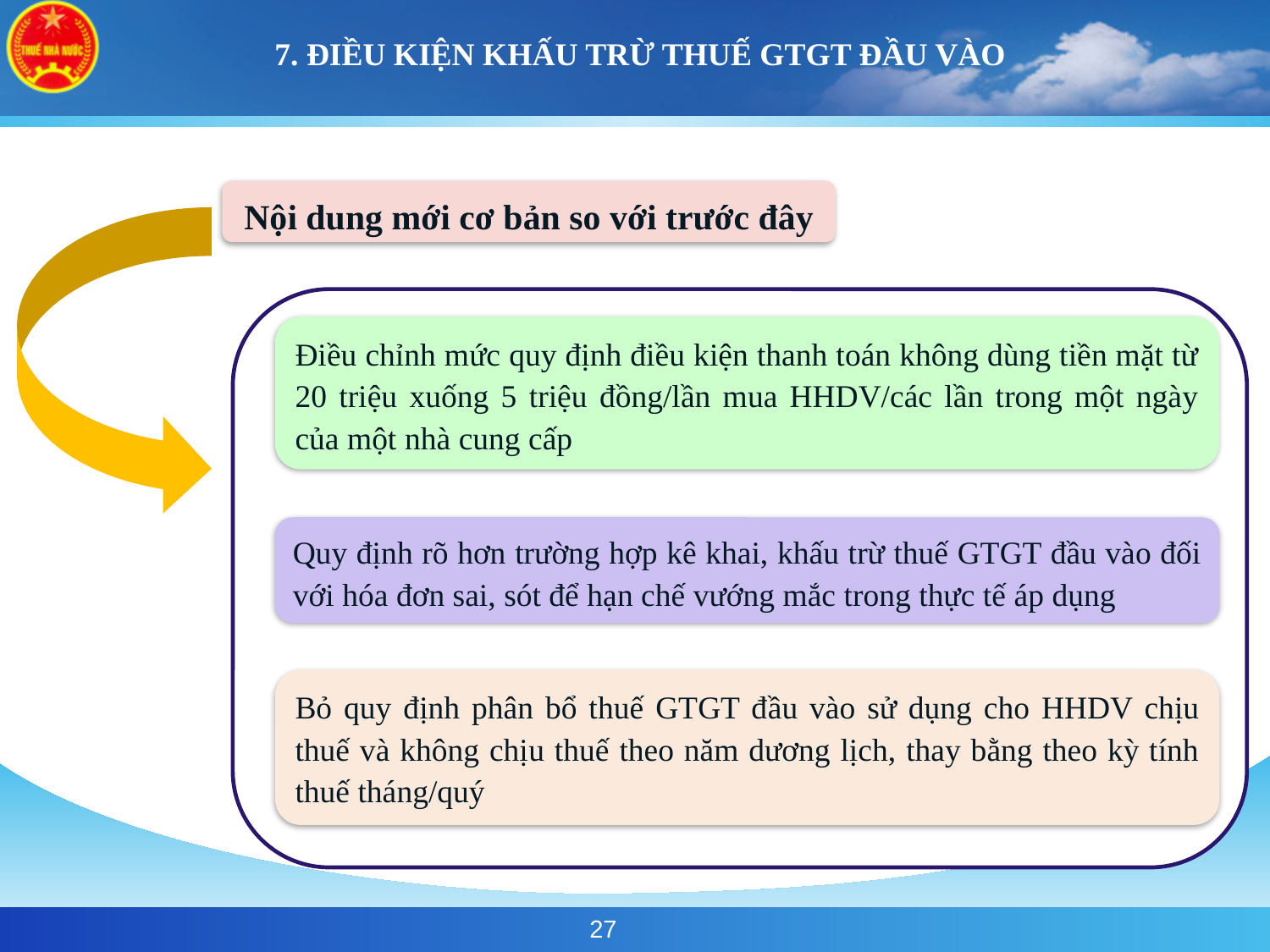

# 7. ĐIỀU KIỆN KHẤU TRỪ THUẾ GTGT ĐẦU VÀO
Nội dung mới cơ bản so với trước đây

Điều chỉnh mức quy định điều kiện thanh toán không dùng tiền mặt từ 20 triệu xuống 5 triệu đồng/lần mua HHDV/các lần trong một ngày của một nhà cung cấp
Quy định rõ hơn trường hợp kê khai, khấu trừ thuế GTGT đầu vào đối với hóa đơn sai, sót để hạn chế vướng mắc trong thực tế áp dụng
Bỏ quy định phân bổ thuế GTGT đầu vào sử dụng cho HHDV chịu thuế và không chịu thuế theo năm dương lịch, thay bằng theo kỳ tính thuế tháng/quý
27